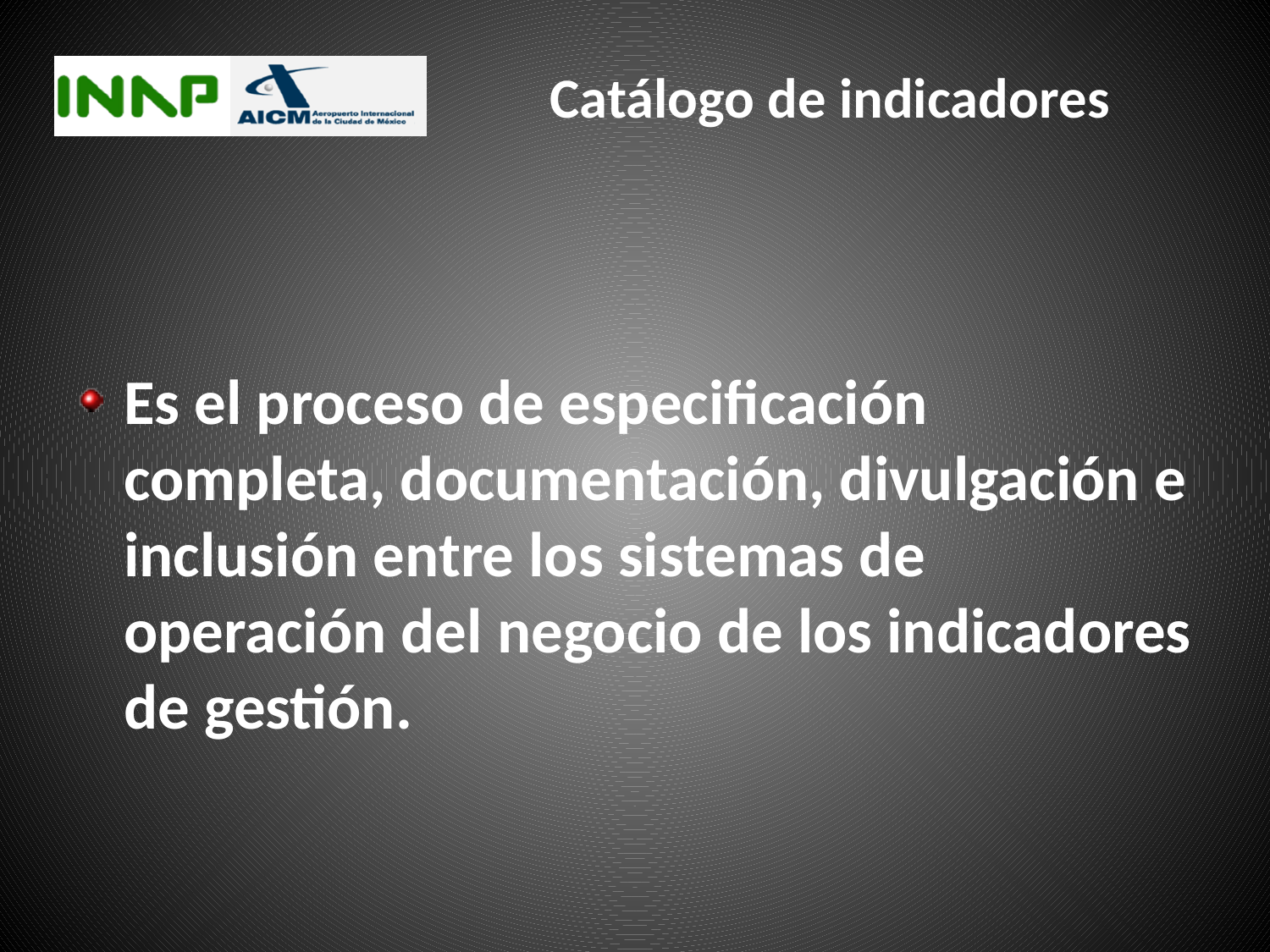

# Catálogo de indicadores
Es el proceso de especificación completa, documentación, divulgación e inclusión entre los sistemas de operación del negocio de los indicadores de gestión.